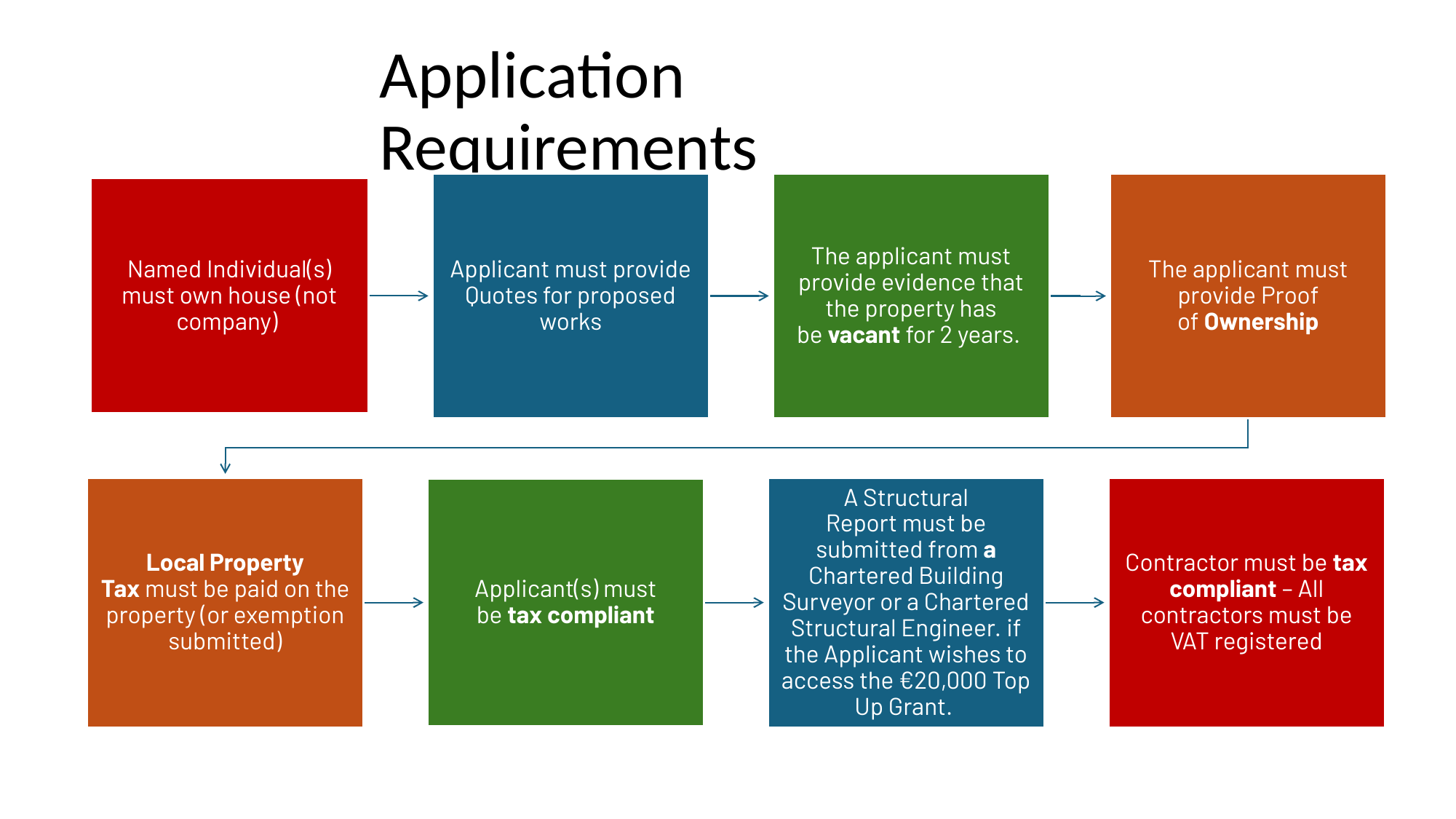

# Application Requirements

Named Individual(s) must own house (not company)

Applicant must provide Quotes for proposed works

The applicant must provide evidence that the property has be vacant for 2 years.

The applicant must provide Proof of Ownership

Local Property Tax must be paid on the property (or exemption submitted)

Applicant(s) must be tax compliant

A Structural Report must be submitted from a Chartered Building Surveyor or a Chartered Structural Engineer. if the Applicant wishes to access the €20,000 Top Up Grant.
Contractor must be tax compliant – All contractors must be VAT registered